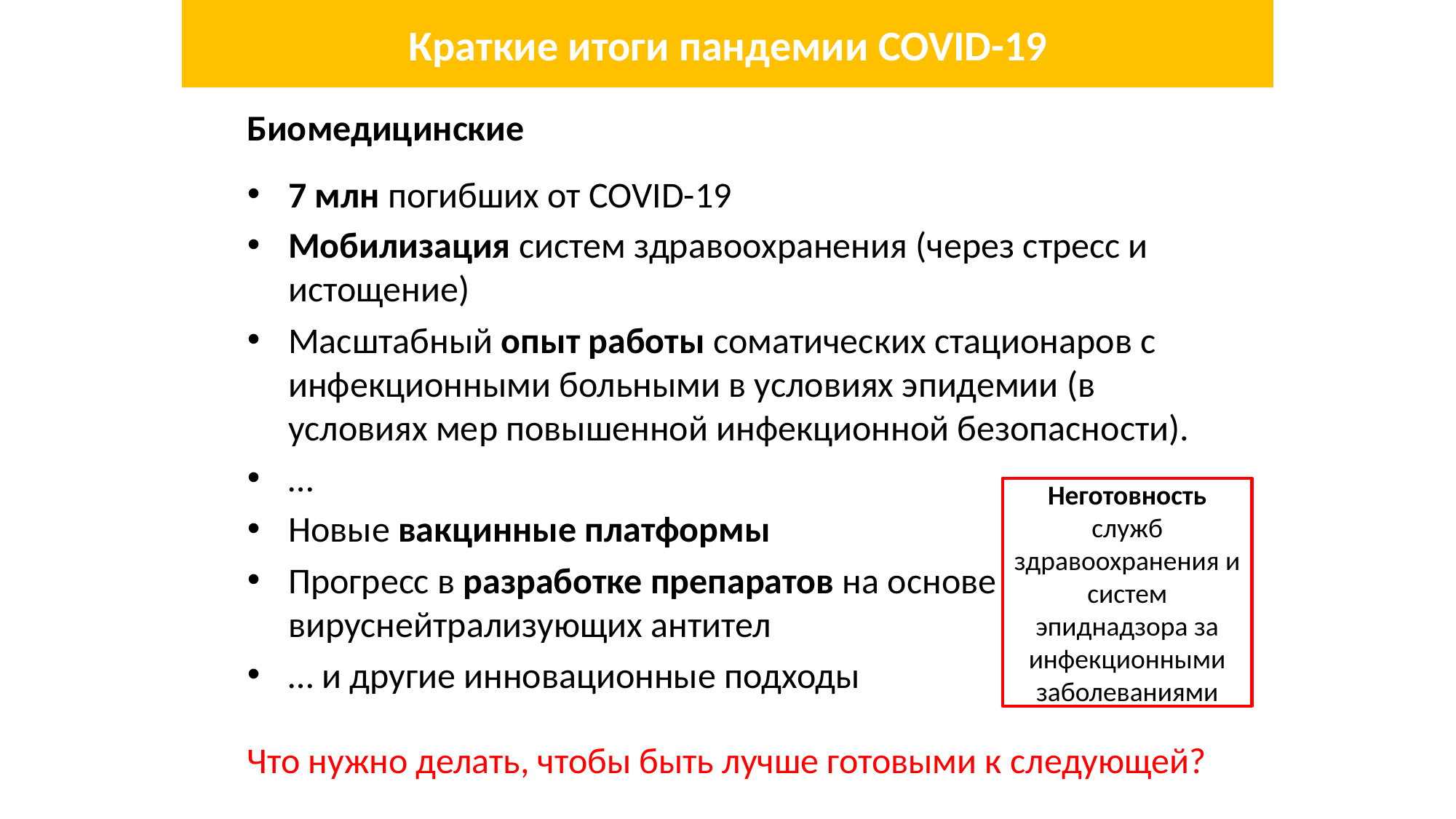

Краткие итоги пандемии COVID-19
Биомедицинские
7 млн погибших от COVID-19
Мобилизация систем здравоохранения (через стресс и истощение)
Масштабный опыт работы соматических стационаров с инфекционными больными в условиях эпидемии (в условиях мер повышенной инфекционной безопасности).
…
Новые вакцинные платформы
Прогресс в разработке препаратов на основе вируснейтрализующих антител
… и другие инновационные подходы
Неготовность служб здравоохранения и систем эпиднадзора за инфекционными заболеваниями
Что нужно делать, чтобы быть лучше готовыми к следующей?